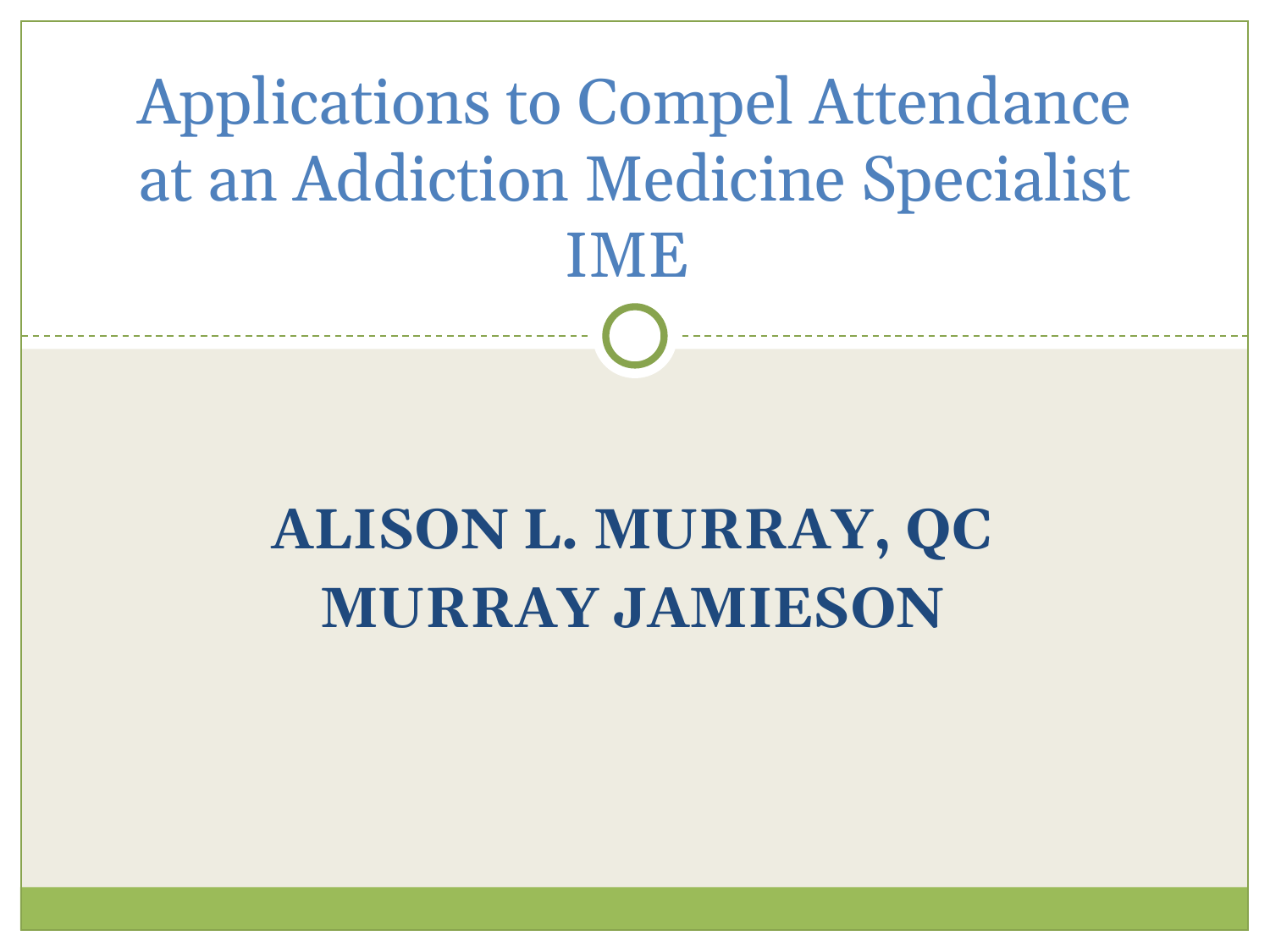

# Applications to Compel Attendance at an Addiction Medicine Specialist IME
ALISON L. MURRAY, QC
MURRAY JAMIESON